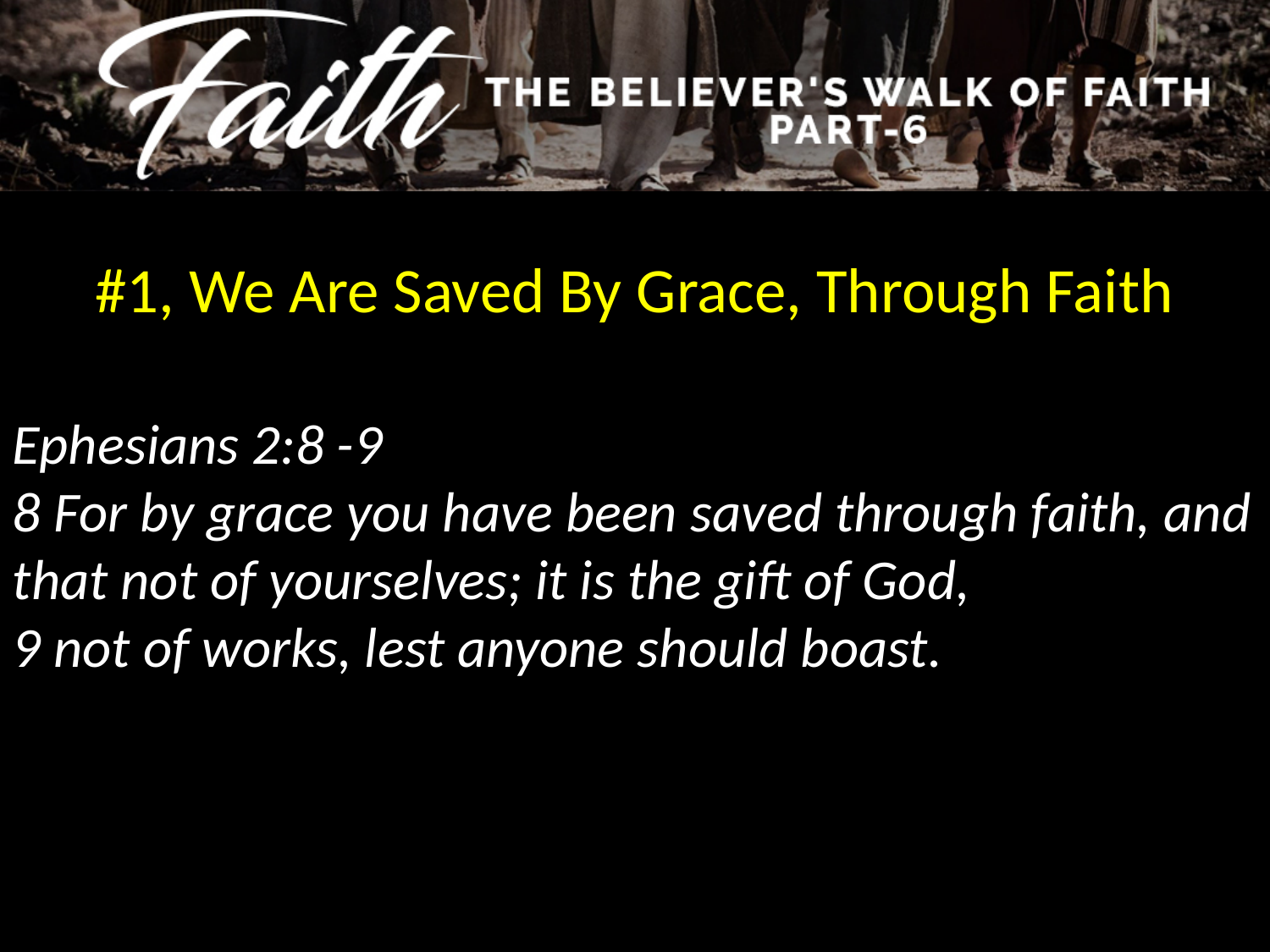

#1, We Are Saved By Grace, Through Faith
Ephesians 2:8 -9
8 For by grace you have been saved through faith, and that not of yourselves; it is the gift of God,
9 not of works, lest anyone should boast.